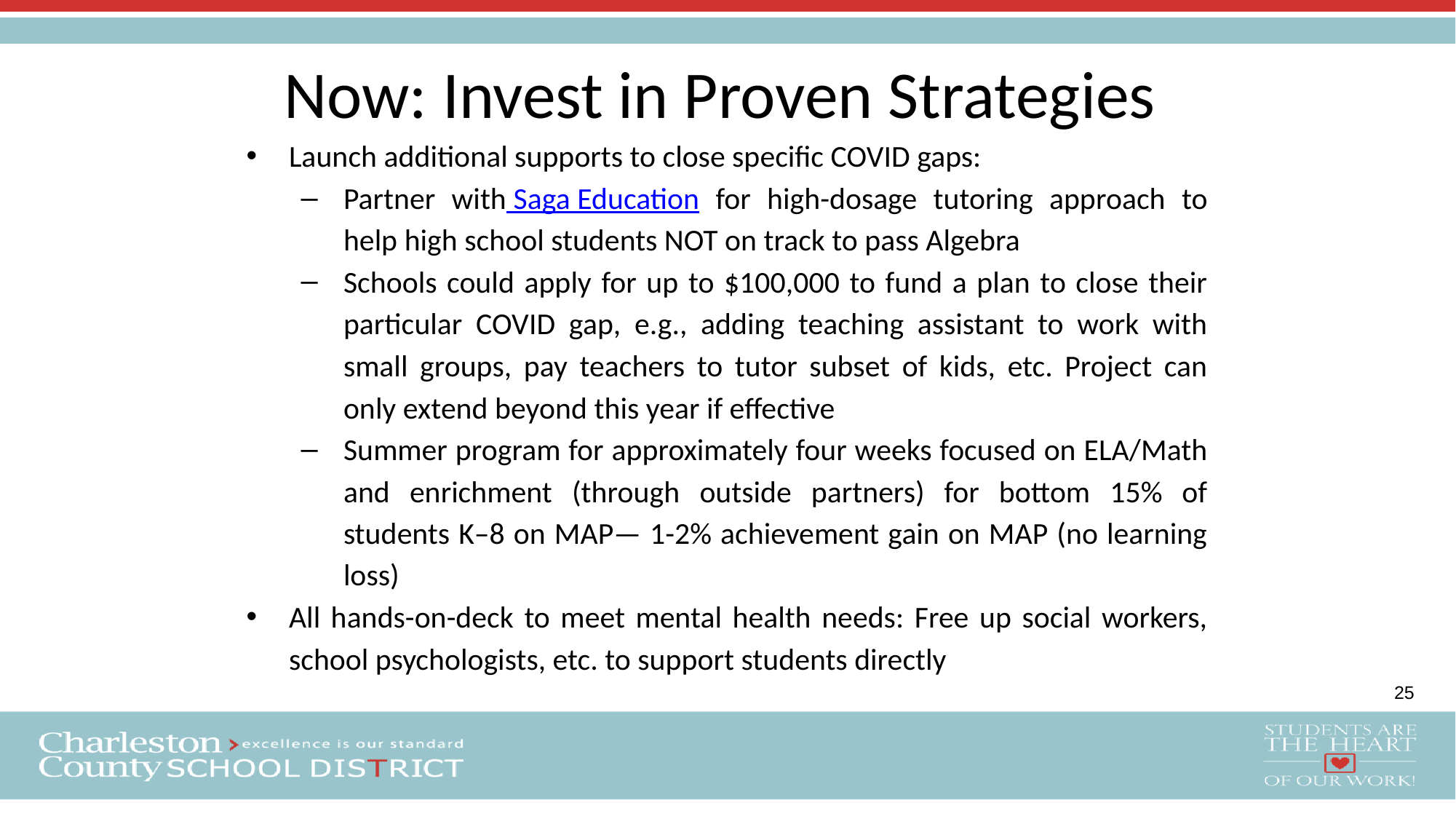

# Now: Invest in Proven Strategies
Launch additional supports to close specific COVID gaps:
Partner with Saga Education for high-dosage tutoring approach to help high school students NOT on track to pass Algebra
Schools could apply for up to $100,000 to fund a plan to close their particular COVID gap, e.g., adding teaching assistant to work with small groups, pay teachers to tutor subset of kids, etc. Project can only extend beyond this year if effective
Summer program for approximately four weeks focused on ELA/Math and enrichment (through outside partners) for bottom 15% of students K–8 on MAP— 1-2% achievement gain on MAP (no learning loss)
All hands-on-deck to meet mental health needs: Free up social workers, school psychologists, etc. to support students directly
25